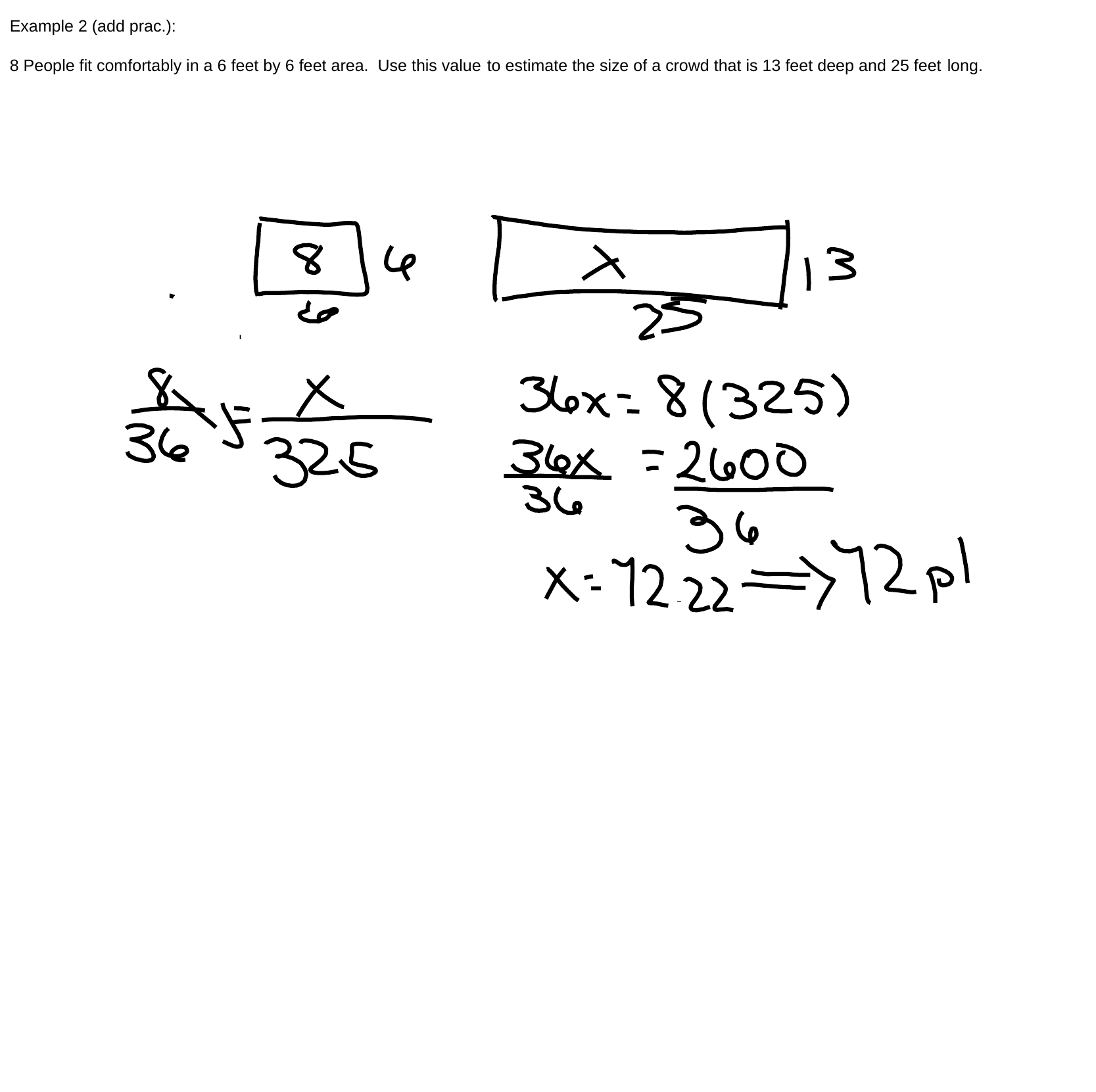

Example 2 (add prac.):

8 People fit comfortably in a 6 feet by 6 feet area.  Use this value  ​ ​to estimate the size of a crowd that is 13 feet deep and 25 feet  ​long.